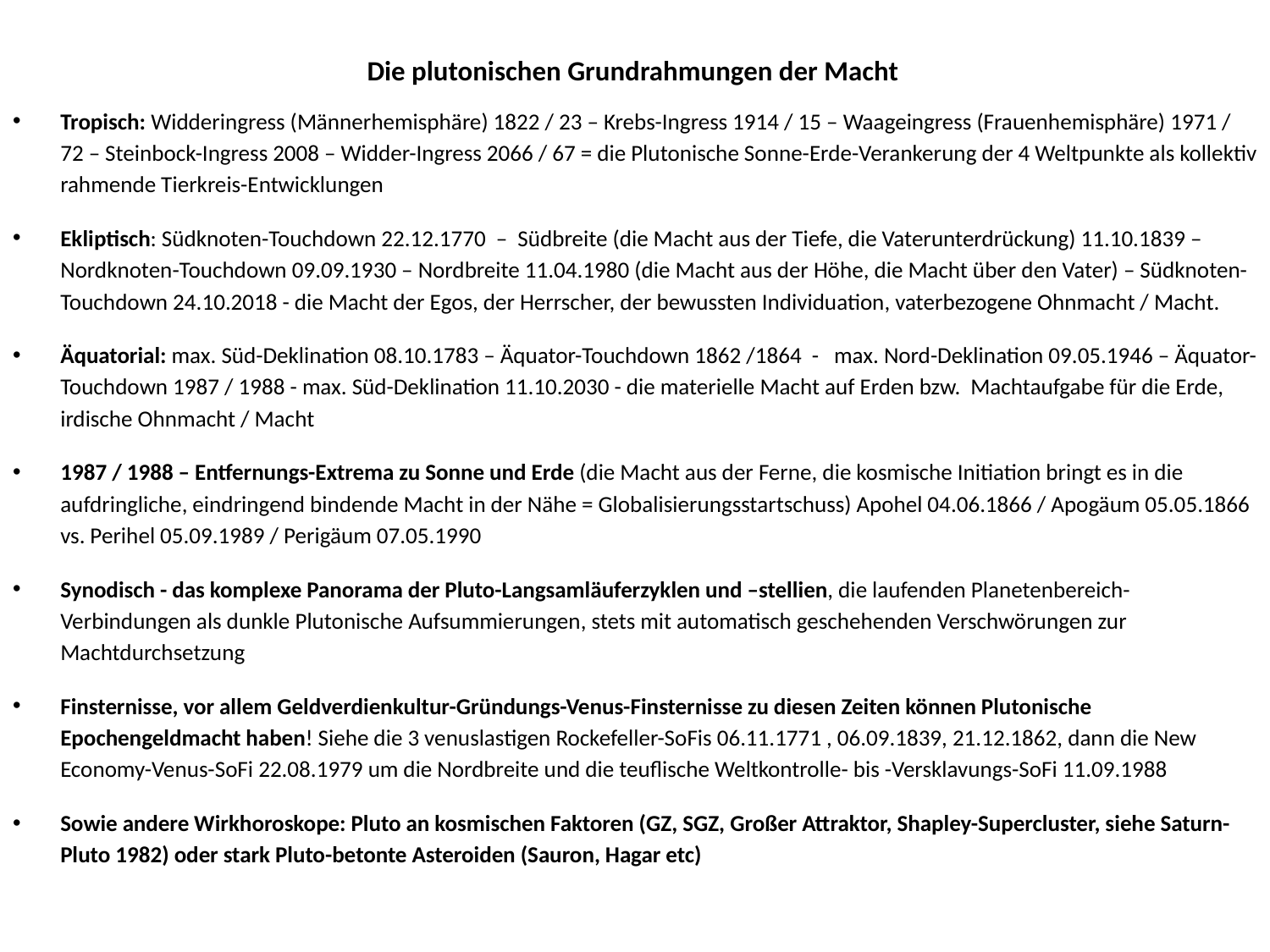

# Die plutonischen Grundrahmungen der Macht
Tropisch: Widderingress (Männerhemisphäre) 1822 / 23 – Krebs-Ingress 1914 / 15 – Waageingress (Frauenhemisphäre) 1971 / 72 – Steinbock-Ingress 2008 – Widder-Ingress 2066 / 67 = die Plutonische Sonne-Erde-Verankerung der 4 Weltpunkte als kollektiv rahmende Tierkreis-Entwicklungen
Ekliptisch: Südknoten-Touchdown 22.12.1770  –  Südbreite (die Macht aus der Tiefe, die Vaterunterdrückung) 11.10.1839 – Nordknoten-Touchdown 09.09.1930 – Nordbreite 11.04.1980 (die Macht aus der Höhe, die Macht über den Vater) – Südknoten-Touchdown 24.10.2018 - die Macht der Egos, der Herrscher, der bewussten Individuation, vaterbezogene Ohnmacht / Macht.
Äquatorial: max. Süd-Deklination 08.10.1783 – Äquator-Touchdown 1862 /1864  -   max. Nord-Deklination 09.05.1946 – Äquator-Touchdown 1987 / 1988 - max. Süd-Deklination 11.10.2030 - die materielle Macht auf Erden bzw.  Machtaufgabe für die Erde, irdische Ohnmacht / Macht
1987 / 1988 – Entfernungs-Extrema zu Sonne und Erde (die Macht aus der Ferne, die kosmische Initiation bringt es in die aufdringliche, eindringend bindende Macht in der Nähe = Globalisierungsstartschuss) Apohel 04.06.1866 / Apogäum 05.05.1866  vs. Perihel 05.09.1989 / Perigäum 07.05.1990
Synodisch - das komplexe Panorama der Pluto-Langsamläuferzyklen und –stellien, die laufenden Planetenbereich-Verbindungen als dunkle Plutonische Aufsummierungen, stets mit automatisch geschehenden Verschwörungen zur Machtdurchsetzung
Finsternisse, vor allem Geldverdienkultur-Gründungs-Venus-Finsternisse zu diesen Zeiten können Plutonische Epochengeldmacht haben! Siehe die 3 venuslastigen Rockefeller-SoFis 06.11.1771 , 06.09.1839, 21.12.1862, dann die New Economy-Venus-SoFi 22.08.1979 um die Nordbreite und die teuflische Weltkontrolle- bis -Versklavungs-SoFi 11.09.1988
Sowie andere Wirkhoroskope: Pluto an kosmischen Faktoren (GZ, SGZ, Großer Attraktor, Shapley-Supercluster, siehe Saturn-Pluto 1982) oder stark Pluto-betonte Asteroiden (Sauron, Hagar etc)